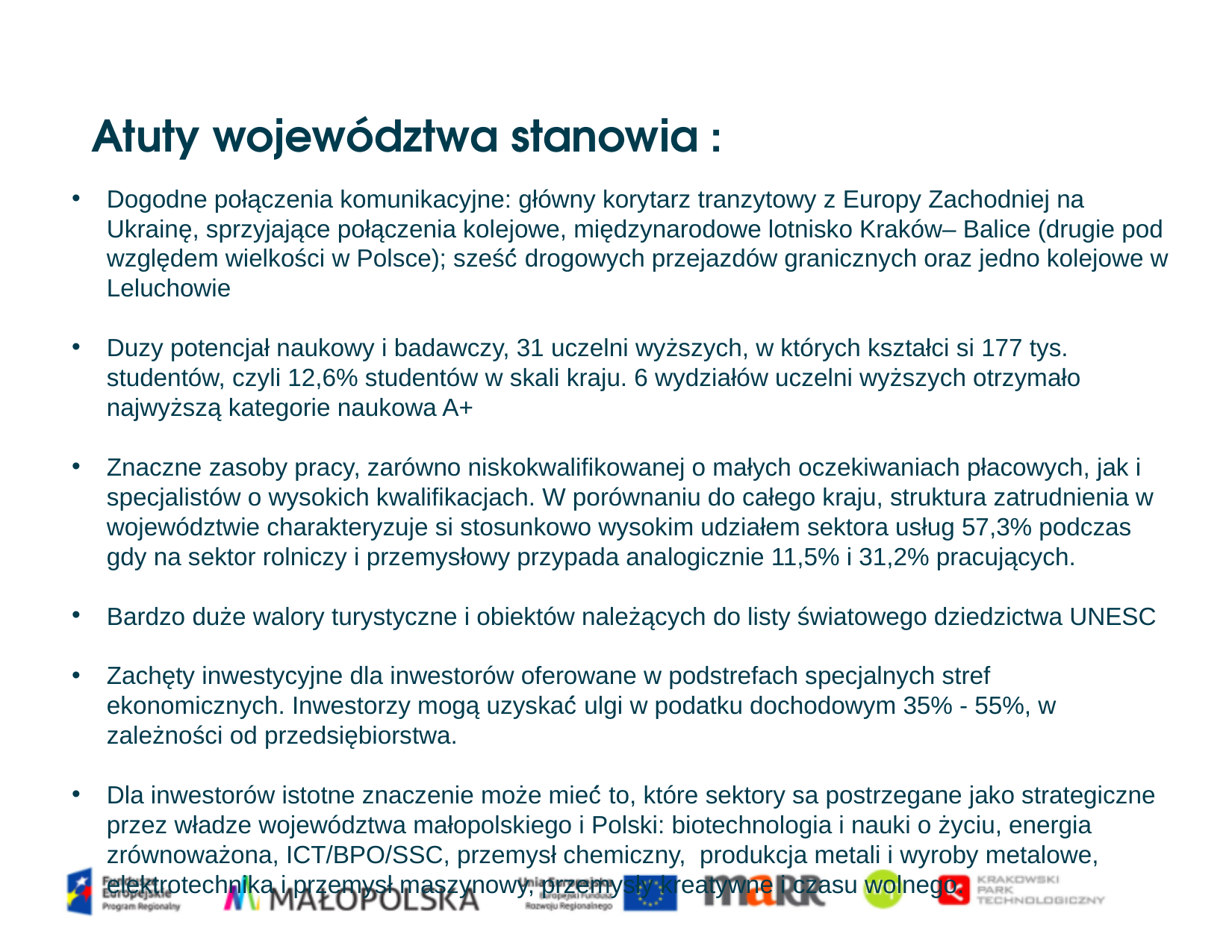

Atuty województwa stanowia :
Dogodne połączenia komunikacyjne: główny korytarz tranzytowy z Europy Zachodniej na Ukrainę, sprzyjające połączenia kolejowe, międzynarodowe lotnisko Kraków– Balice (drugie pod względem wielkości w Polsce); sześć́ drogowych przejazdów granicznych oraz jedno kolejowe w Leluchowie

Duzy potencjał naukowy i badawczy, 31 uczelni wyższych, w których kształci si 177 tys. studentów, czyli 12,6% studentów w skali kraju. 6 wydziałów uczelni wyższych otrzymało najwyższą kategorie naukowa A+

Znaczne zasoby pracy, zarówno niskokwalifikowanej o małych oczekiwaniach płacowych, jak i specjalistów o wysokich kwalifikacjach. W porównaniu do całego kraju, struktura zatrudnienia w województwie charakteryzuje si stosunkowo wysokim udziałem sektora usług 57,3% podczas gdy na sektor rolniczy i przemysłowy przypada analogicznie 11,5% i 31,2% pracujących.

Bardzo duże walory turystyczne i obiektów należących do listy światowego dziedzictwa UNESC

Zachęty inwestycyjne dla inwestorów oferowane w podstrefach specjalnych stref ekonomicznych. Inwestorzy mogą uzyskać́ ulgi w podatku dochodowym 35% - 55%, w zależności od przedsiębiorstwa.

Dla inwestorów istotne znaczenie może mieć́ to, które sektory sa postrzegane jako strategiczne przez władze województwa małopolskiego i Polski: biotechnologia i nauki o życiu, energia zrównoważona, ICT/BPO/SSC, przemysł chemiczny,  produkcja metali i wyroby metalowe, elektrotechnika i przemysł maszynowy, przemysły kreatywne i czasu wolnego.